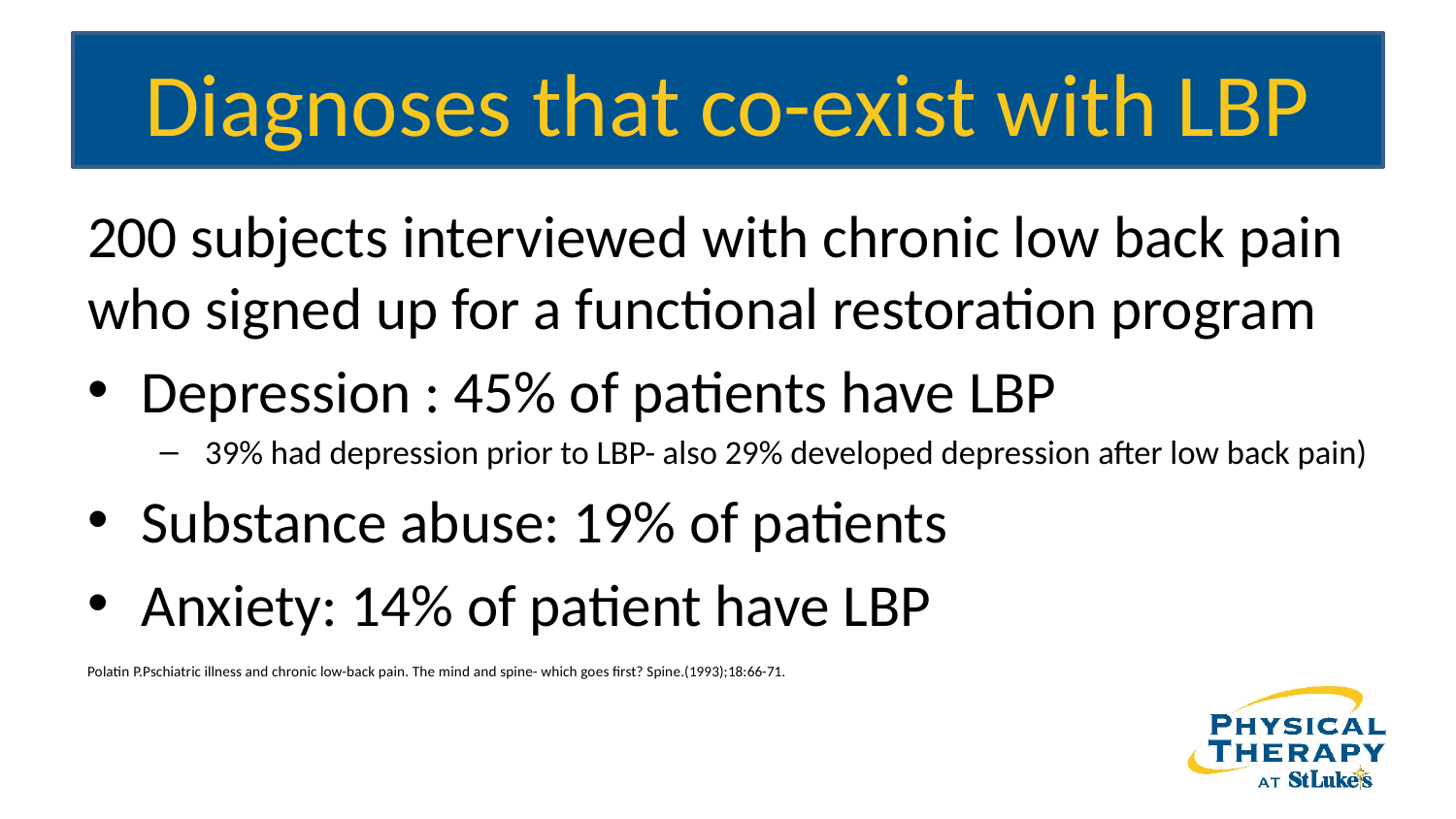

# Diagnoses that co-exist with LBP
200 subjects interviewed with chronic low back pain who signed up for a functional restoration program
Depression : 45% of patients have LBP
39% had depression prior to LBP- also 29% developed depression after low back pain)
Substance abuse: 19% of patients
Anxiety: 14% of patient have LBP

Polatin P.Pschiatric illness and chronic low-back pain. The mind and spine- which goes first? Spine.(1993);18:66-71.